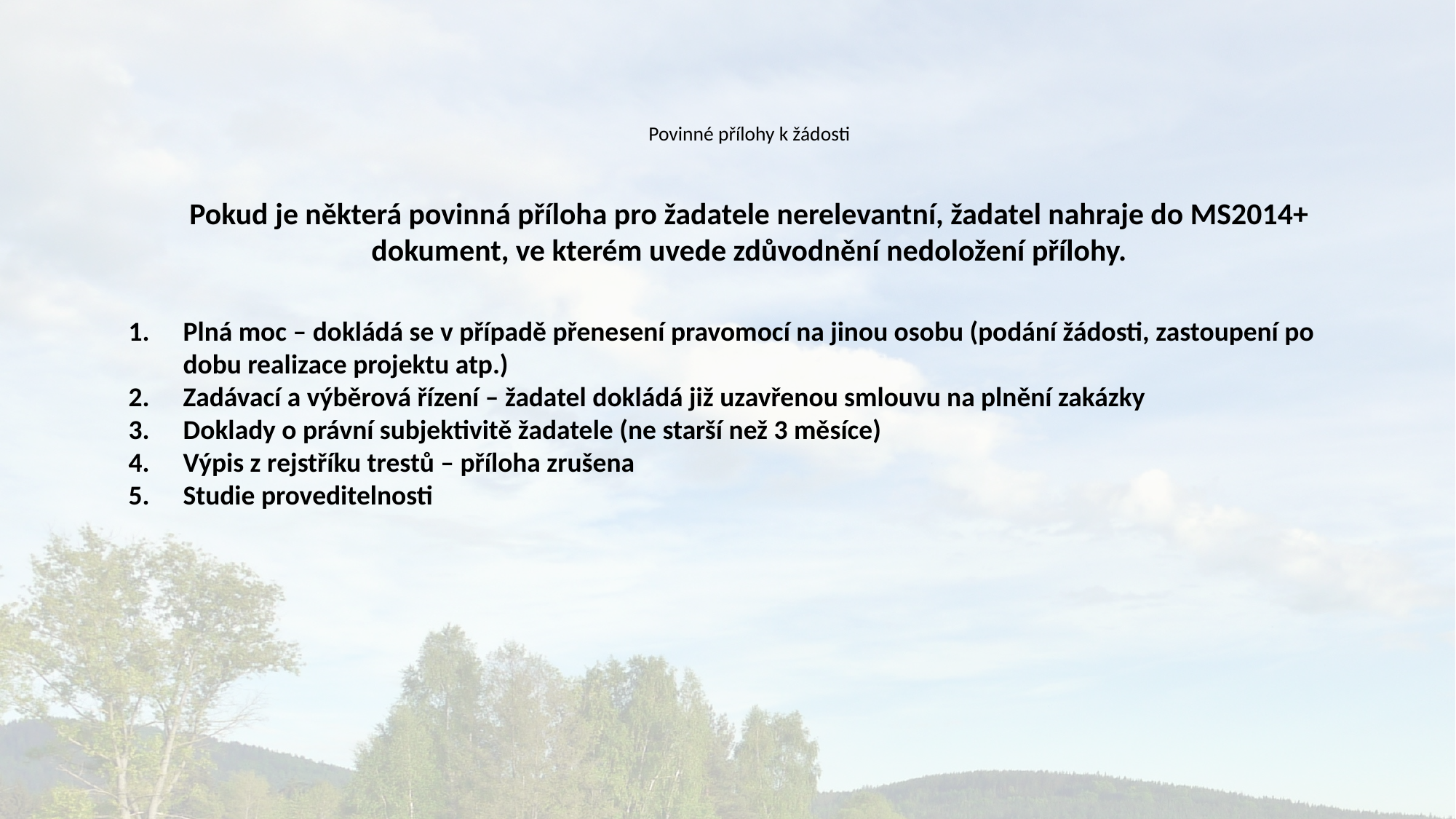

# Povinné přílohy k žádosti
Pokud je některá povinná příloha pro žadatele nerelevantní, žadatel nahraje do MS2014+ dokument, ve kterém uvede zdůvodnění nedoložení přílohy.
Plná moc – dokládá se v případě přenesení pravomocí na jinou osobu (podání žádosti, zastoupení po dobu realizace projektu atp.)
Zadávací a výběrová řízení – žadatel dokládá již uzavřenou smlouvu na plnění zakázky
Doklady o právní subjektivitě žadatele (ne starší než 3 měsíce)
Výpis z rejstříku trestů – příloha zrušena
Studie proveditelnosti